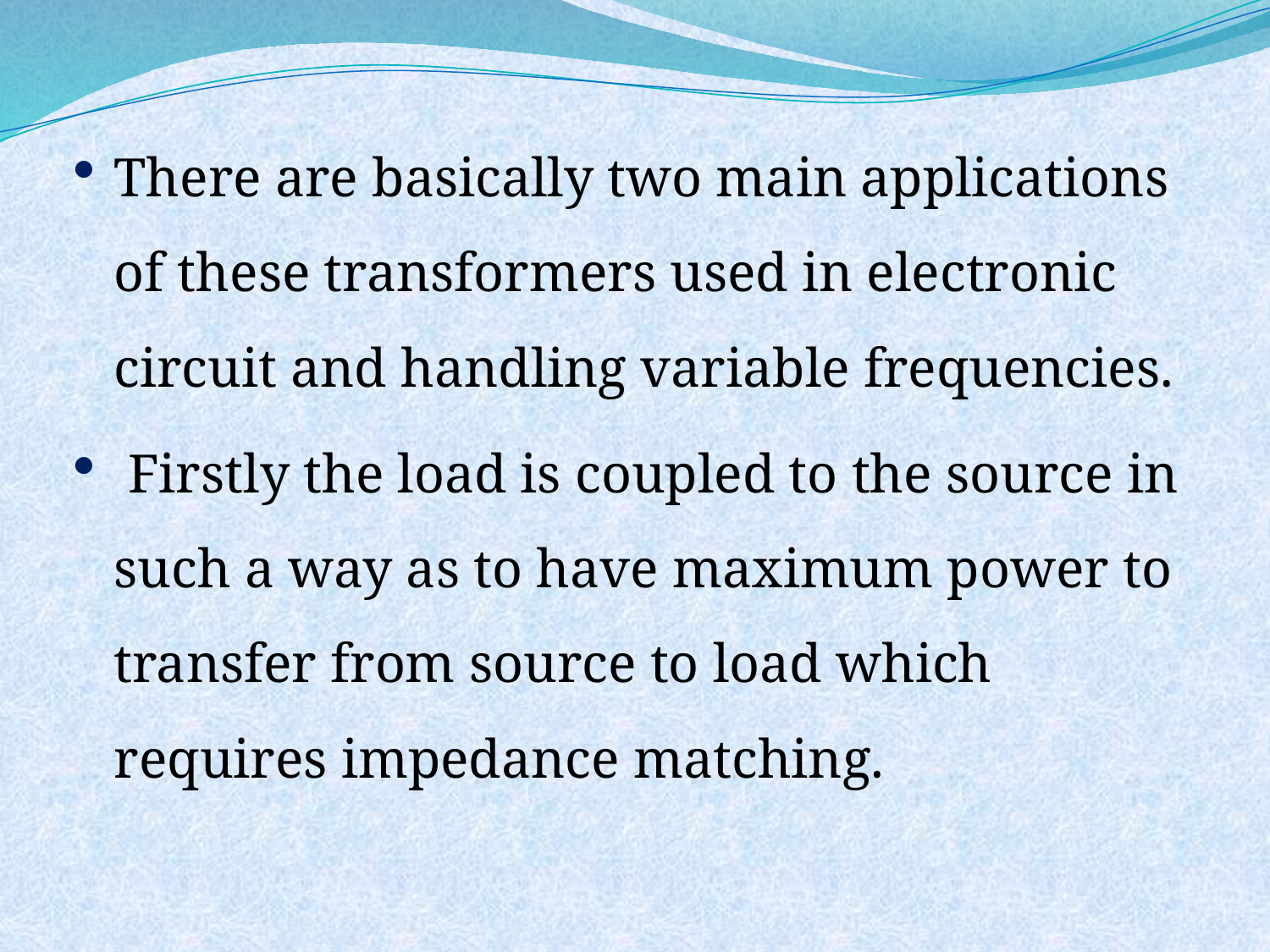

#
There are basically two main applications of these transformers used in electronic circuit and handling variable frequencies.
 Firstly the load is coupled to the source in such a way as to have maximum power to transfer from source to load which requires impedance matching.